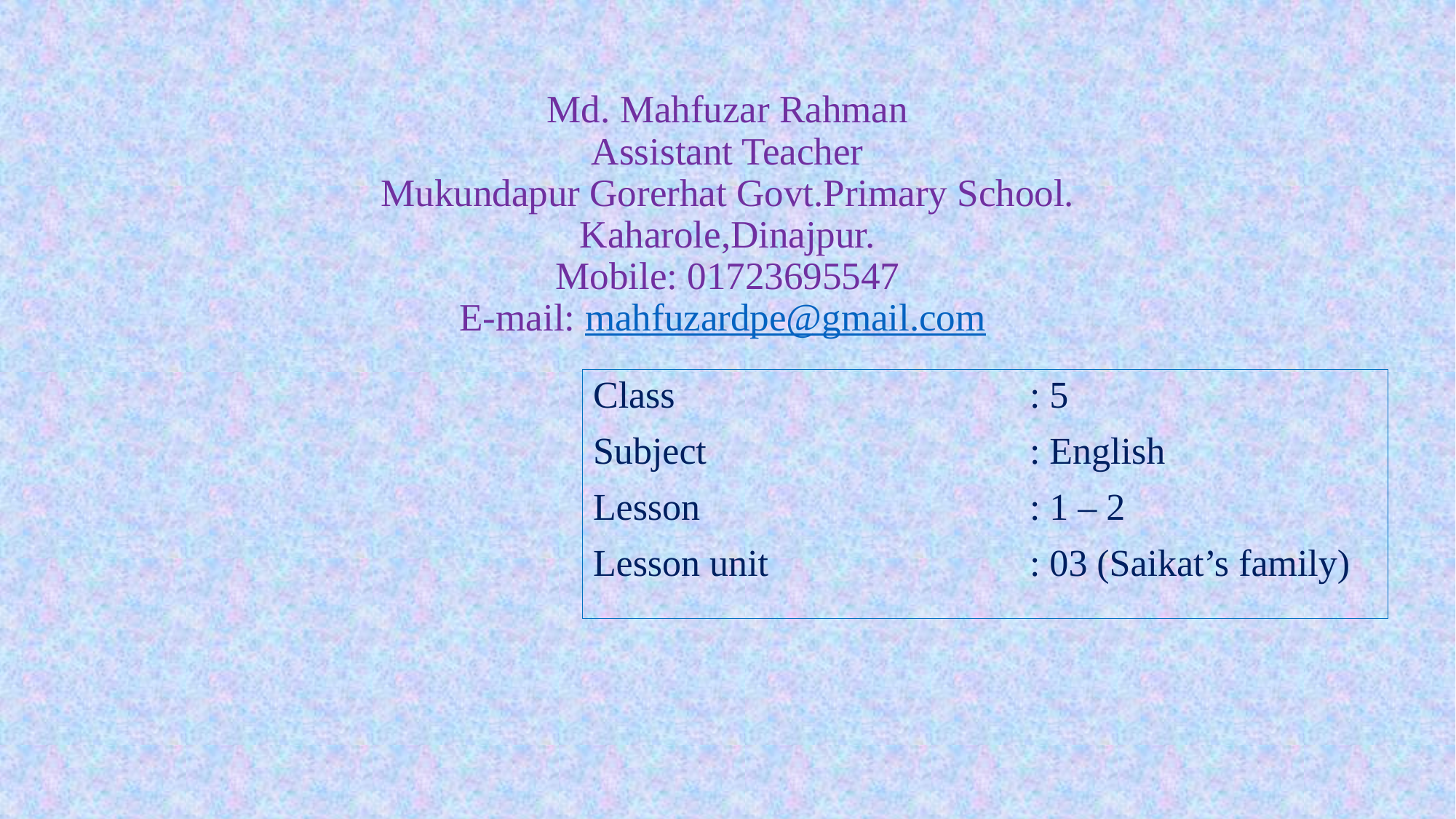

# Md. Mahfuzar Rahman Assistant Teacher Mukundapur Gorerhat Govt.Primary School. Kaharole,Dinajpur. Mobile: 01723695547 E-mail: mahfuzardpe@gmail.com
Class				: 5
Subject			: English
Lesson				: 1 – 2
Lesson unit			: 03 (Saikat’s family)